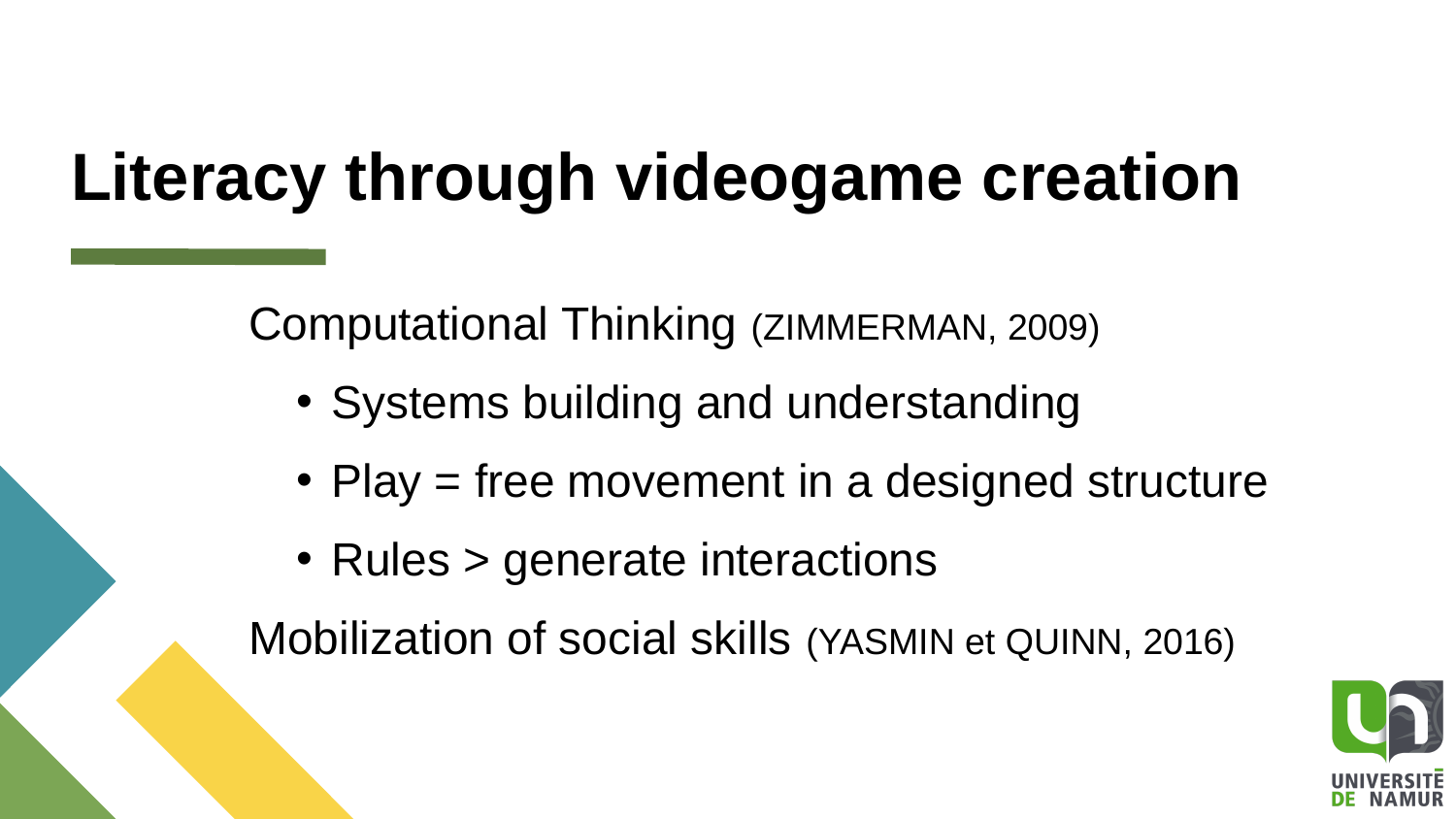

# Literacy through videogame creation
Computational Thinking (ZIMMERMAN, 2009)
Systems building and understanding
Play = free movement in a designed structure
Rules > generate interactions
Mobilization of social skills (YASMIN et QUINN, 2016)